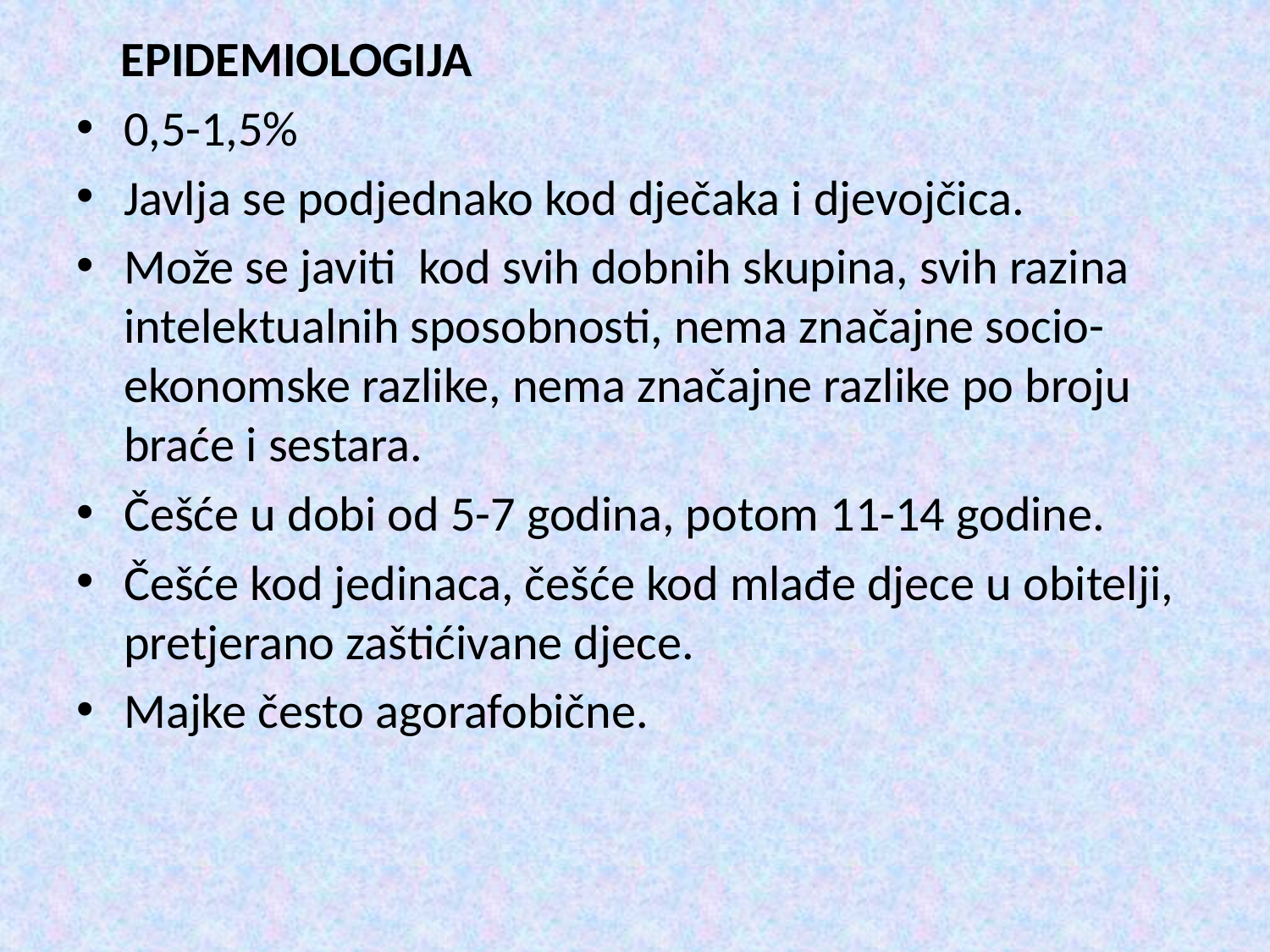

EPIDEMIOLOGIJA
0,5-1,5%
Javlja se podjednako kod dječaka i djevojčica.
Može se javiti  kod svih dobnih skupina, svih razina intelektualnih sposobnosti, nema značajne socio-ekonomske razlike, nema značajne razlike po broju braće i sestara.
Češće u dobi od 5-7 godina, potom 11-14 godine.
Češće kod jedinaca, češće kod mlađe djece u obitelji, pretjerano zaštićivane djece.
Majke često agorafobične.